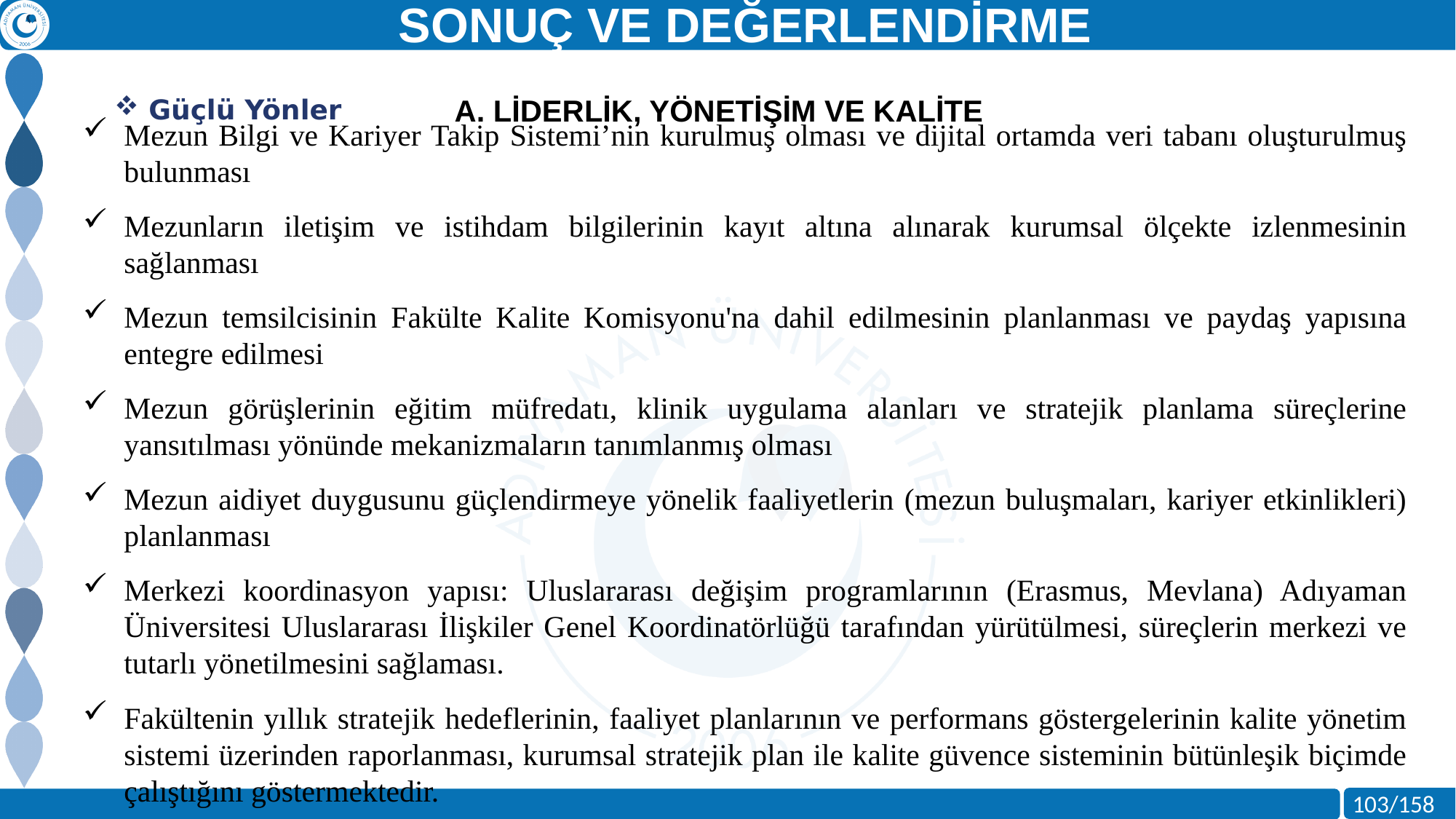

SONUÇ VE DEĞERLENDİRME
Güçlü Yönler
A. LİDERLİK, YÖNETİŞİM VE KALİTE
Mezun Bilgi ve Kariyer Takip Sistemi’nin kurulmuş olması ve dijital ortamda veri tabanı oluşturulmuş bulunması
Mezunların iletişim ve istihdam bilgilerinin kayıt altına alınarak kurumsal ölçekte izlenmesinin sağlanması
Mezun temsilcisinin Fakülte Kalite Komisyonu'na dahil edilmesinin planlanması ve paydaş yapısına entegre edilmesi
Mezun görüşlerinin eğitim müfredatı, klinik uygulama alanları ve stratejik planlama süreçlerine yansıtılması yönünde mekanizmaların tanımlanmış olması
Mezun aidiyet duygusunu güçlendirmeye yönelik faaliyetlerin (mezun buluşmaları, kariyer etkinlikleri) planlanması
Merkezi koordinasyon yapısı: Uluslararası değişim programlarının (Erasmus, Mevlana) Adıyaman Üniversitesi Uluslararası İlişkiler Genel Koordinatörlüğü tarafından yürütülmesi, süreçlerin merkezi ve tutarlı yönetilmesini sağlaması.
Fakültenin yıllık stratejik hedeflerinin, faaliyet planlarının ve performans göstergelerinin kalite yönetim sistemi üzerinden raporlanması, kurumsal stratejik plan ile kalite güvence sisteminin bütünleşik biçimde çalıştığını göstermektedir.